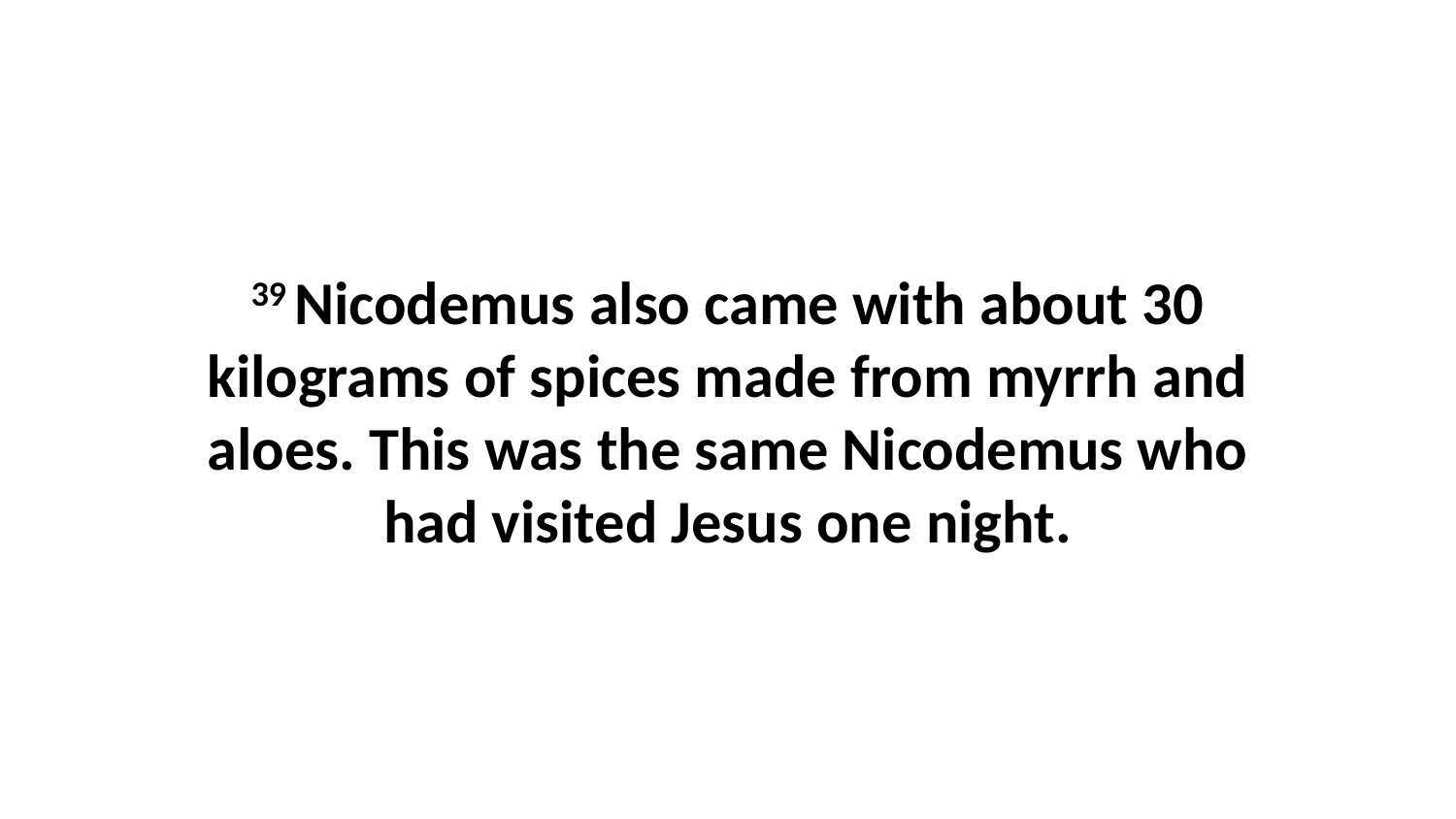

39 Nicodemus also came with about 30 kilograms of spices made from myrrh and aloes. This was the same Nicodemus who had visited Jesus one night.